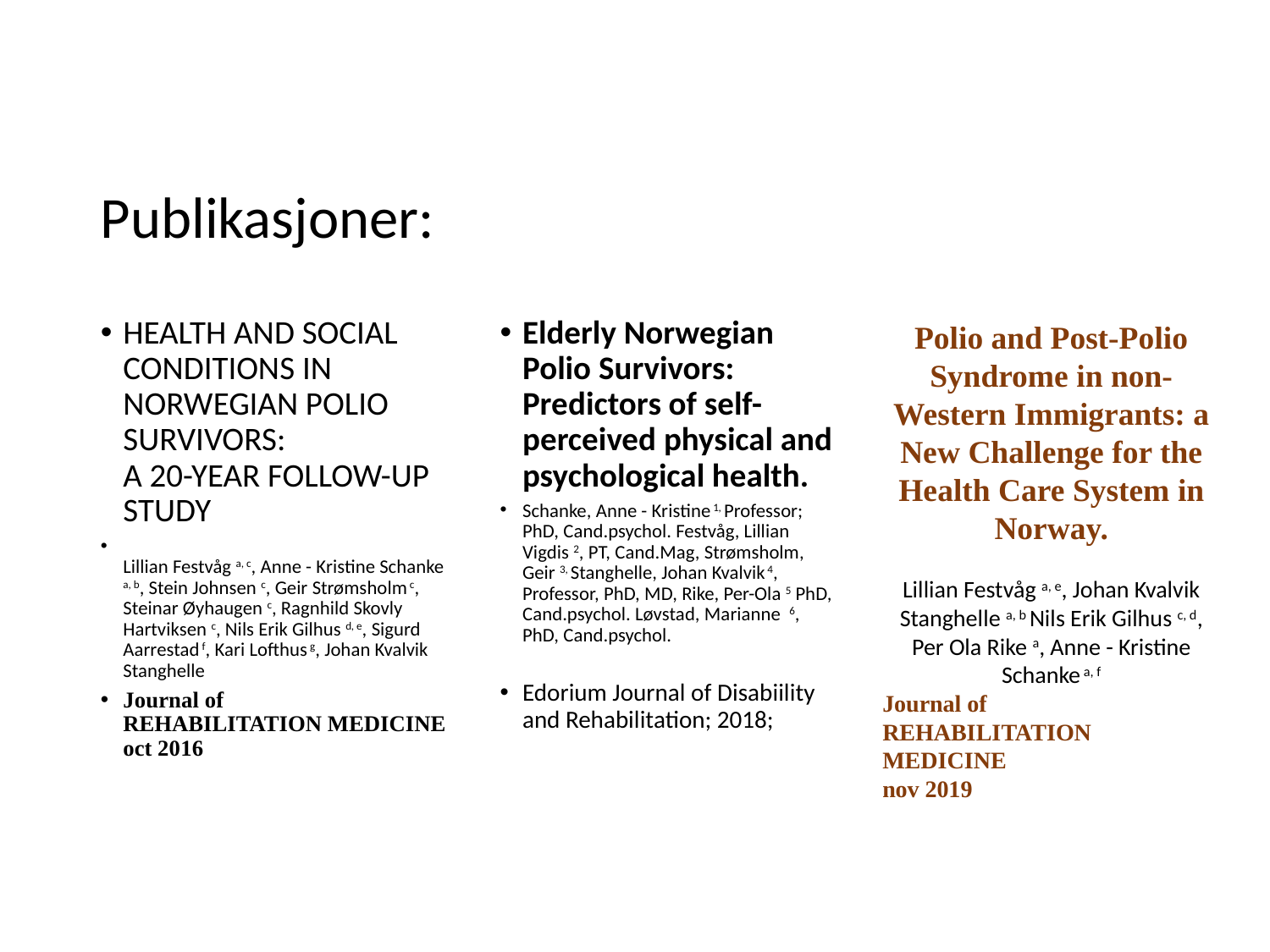

# Publikasjoner:

Polio and Post-Polio Syndrome in non-Western Immigrants: a New Challenge for the Health Care System in Norway.
Lillian Festvåg a, e, Johan Kvalvik Stanghelle a, b Nils Erik Gilhus c, d, Per Ola Rike a, Anne - Kristine Schanke a, f
Journal of
REHABILITATION MEDICINE
nov 2019

HEALTH AND SOCIAL CONDITIONS IN NORWEGIAN POLIO SURVIVORS:
A 20-YEAR FOLLOW-UP STUDY
Lillian Festvåg a, c, Anne - Kristine Schanke a, b, Stein Johnsen c, Geir Strømsholm c, Steinar Øyhaugen c, Ragnhild Skovly Hartviksen c, Nils Erik Gilhus d, e, Sigurd Aarrestad f, Kari Lofthus g, Johan Kvalvik Stanghelle
Journal of
REHABILITATION MEDICINE
oct 2016

Elderly Norwegian Polio Survivors: Predictors of self-perceived physical and psychological health.
Schanke, Anne - Kristine 1, Professor; PhD, Cand.psychol. Festvåg, Lillian Vigdis 2, PT, Cand.Mag, Strømsholm, Geir 3, Stanghelle, Johan Kvalvik 4, Professor, PhD, MD, Rike, Per-Ola 5 PhD,  Cand.psychol. Løvstad, Marianne  6, PhD, Cand.psychol.

Edorium Journal of Disabiility and Rehabilitation; 2018;